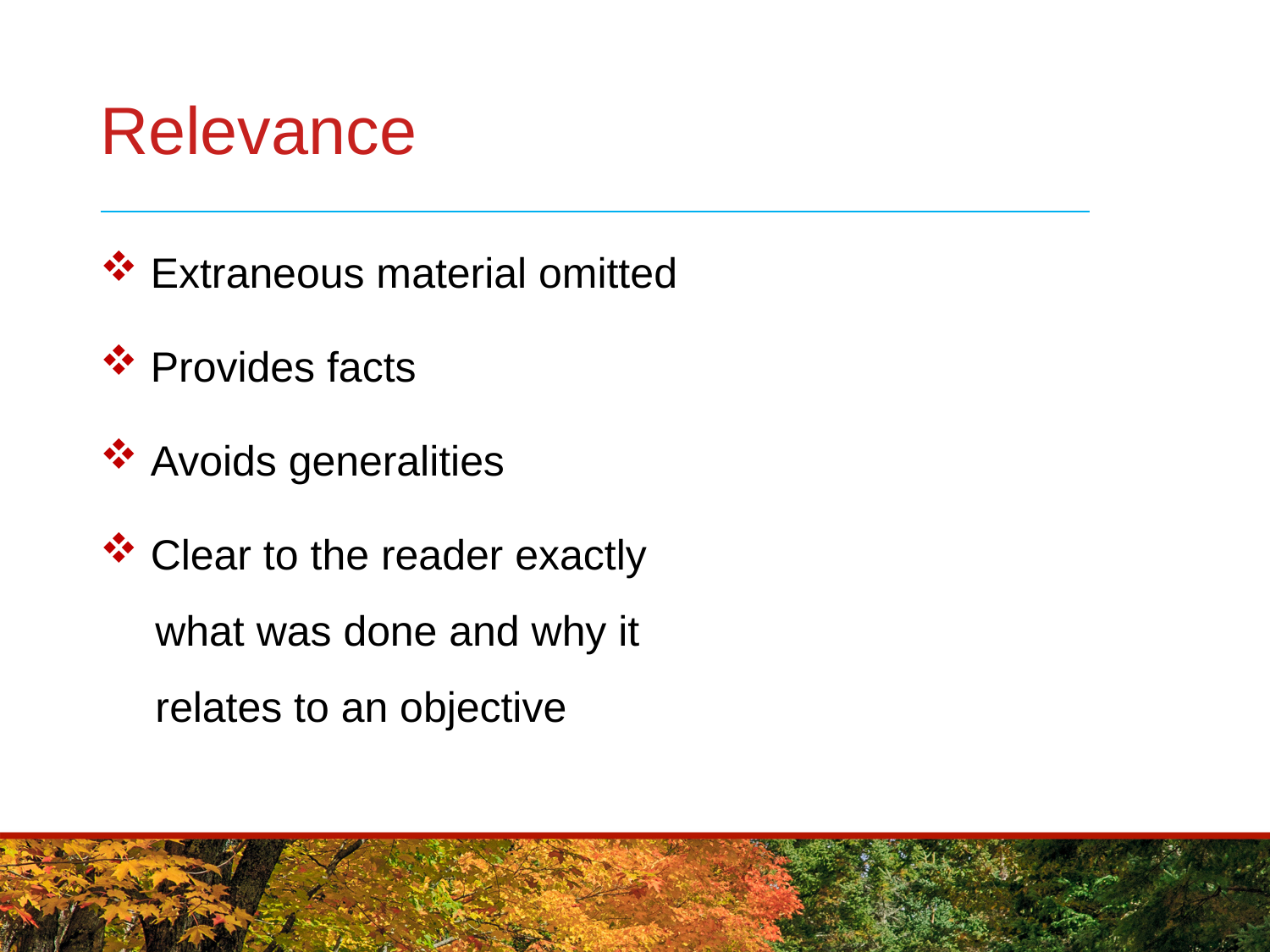

# Relevance
 Extraneous material omitted
 Provides facts
 Avoids generalities
 Clear to the reader exactly
  what was done and why it
  relates to an objective